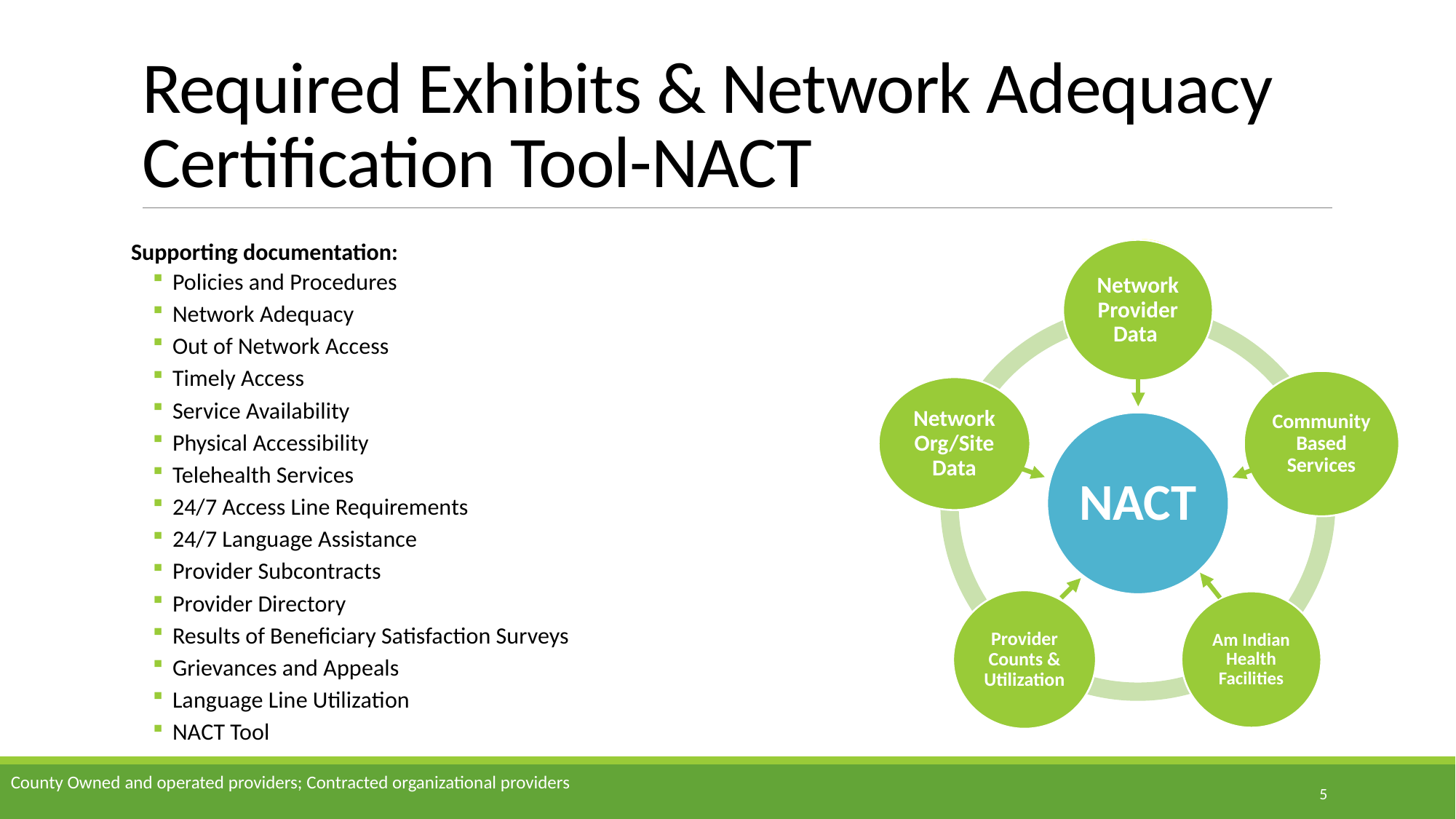

# Required Exhibits & Network Adequacy Certification Tool-NACT
Supporting documentation:
Policies and Procedures
Network Adequacy
Out of Network Access
Timely Access
Service Availability
Physical Accessibility
Telehealth Services
24/7 Access Line Requirements
24/7 Language Assistance
Provider Subcontracts
Provider Directory
Results of Beneficiary Satisfaction Surveys
Grievances and Appeals
Language Line Utilization
NACT Tool

NACT
Network Provider Data
Community Based Services
Am Indian Health Facilities
Provider Counts & Utilization
Network Org/Site Data
County Owned and operated providers; Contracted organizational providers

5